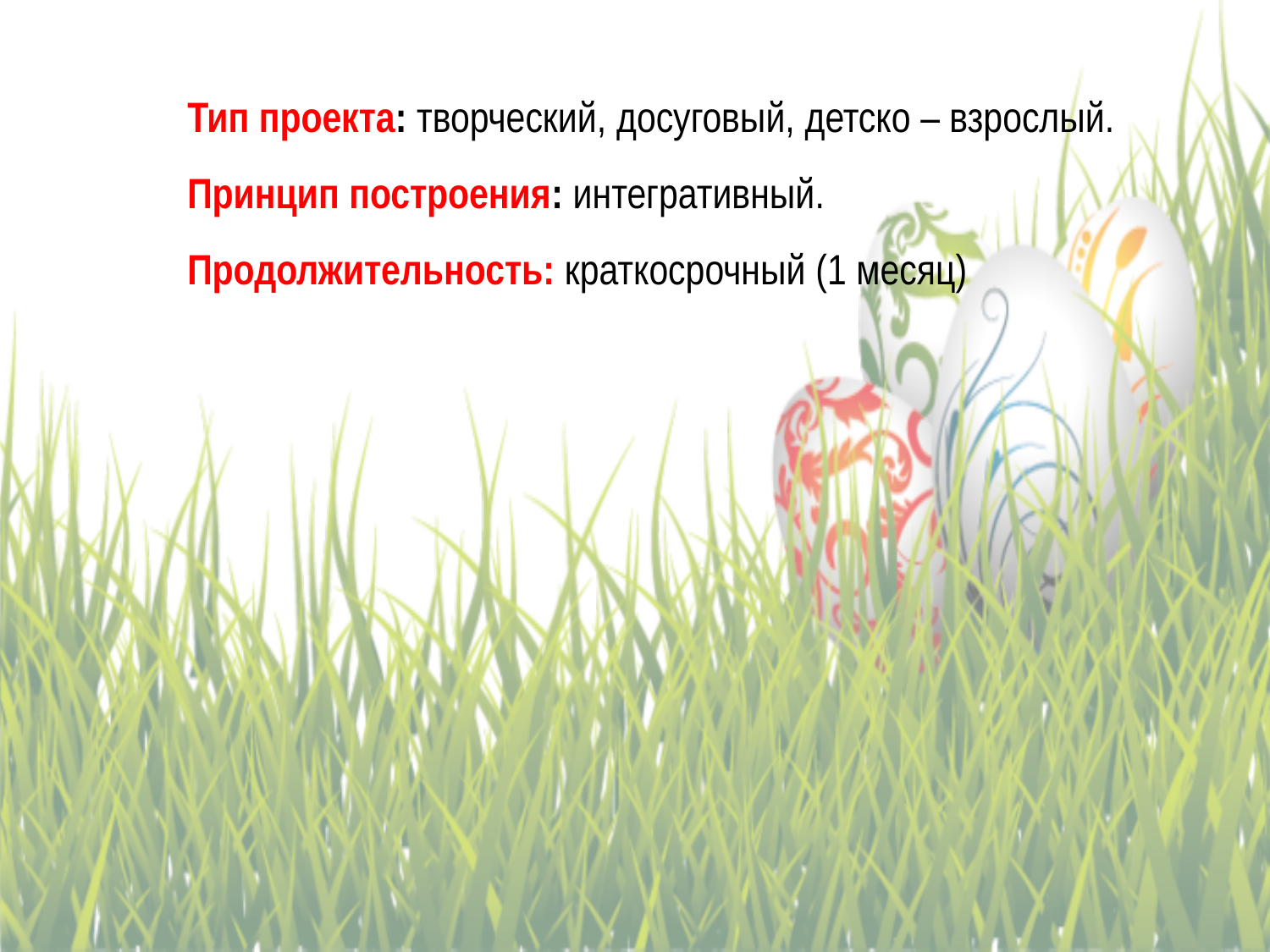

Тип проекта: творческий, досуговый, детско – взрослый.
Принцип построения: интегративный.
Продолжительность: краткосрочный (1 месяц)